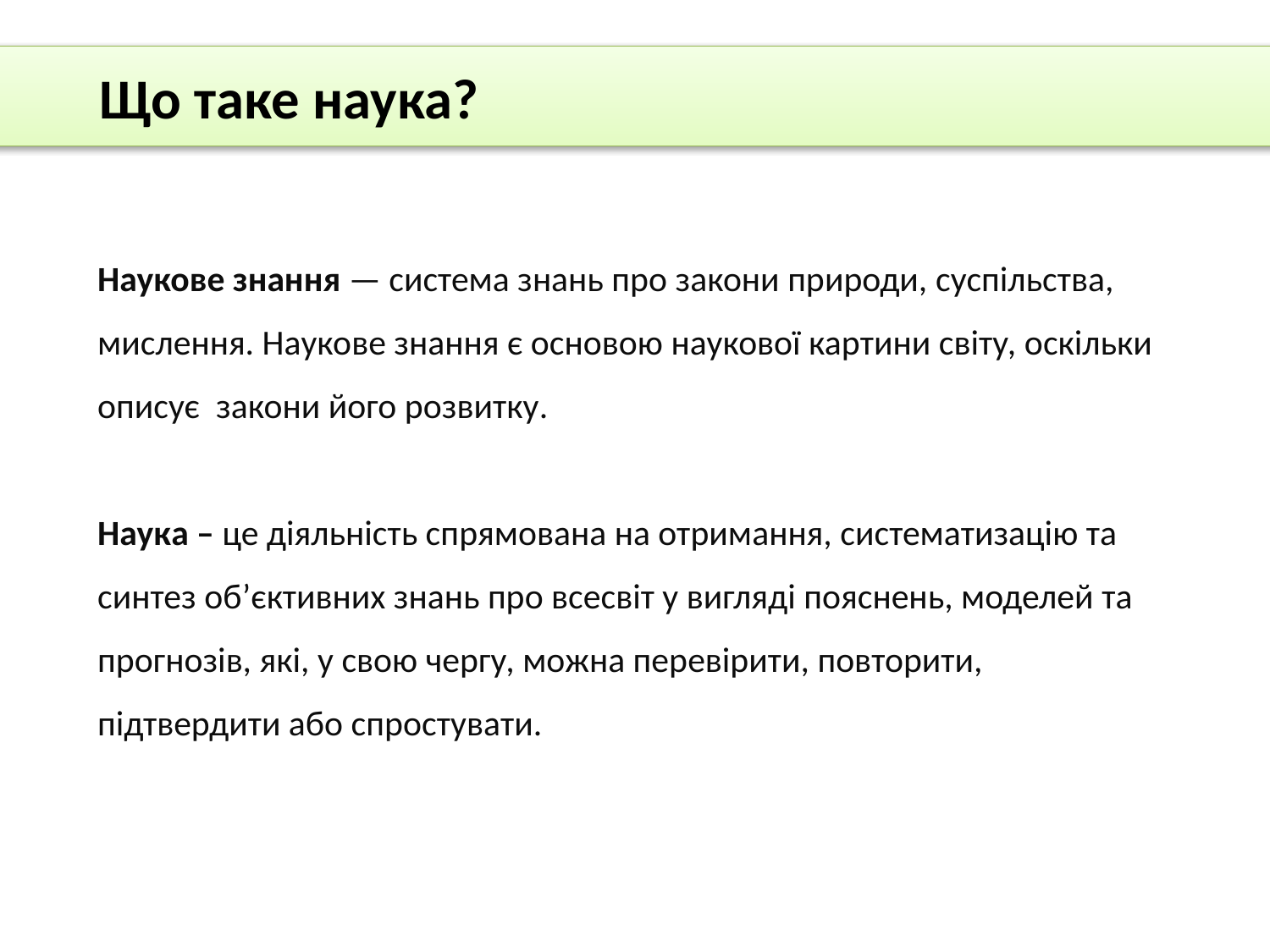

Що таке наука?
Наукове знання — система знань про закони природи, суспільства, мислення. Наукове знання є основою наукової картини світу, оскільки описує  закони його розвитку.

Наука – це діяльність спрямована на отримання, систематизацію та синтез об’єктивних знань про всесвіт у вигляді пояснень, моделей та прогнозів, які, у свою чергу, можна перевірити, повторити, підтвердити або спростувати.